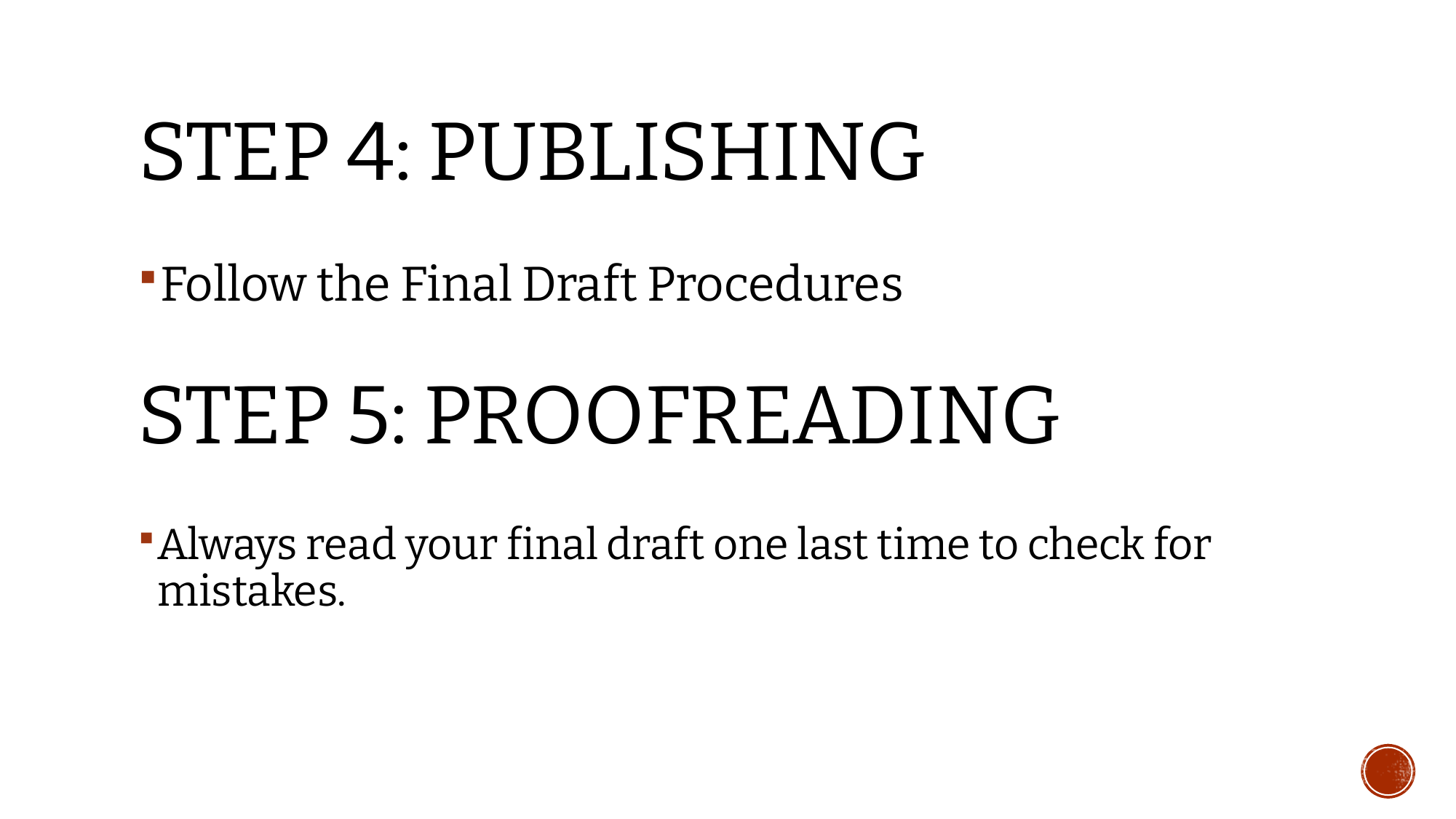

# STEP 4: Publishing
Follow the Final Draft Procedures
STEP 5: Proofreading
Always read your final draft one last time to check for mistakes.